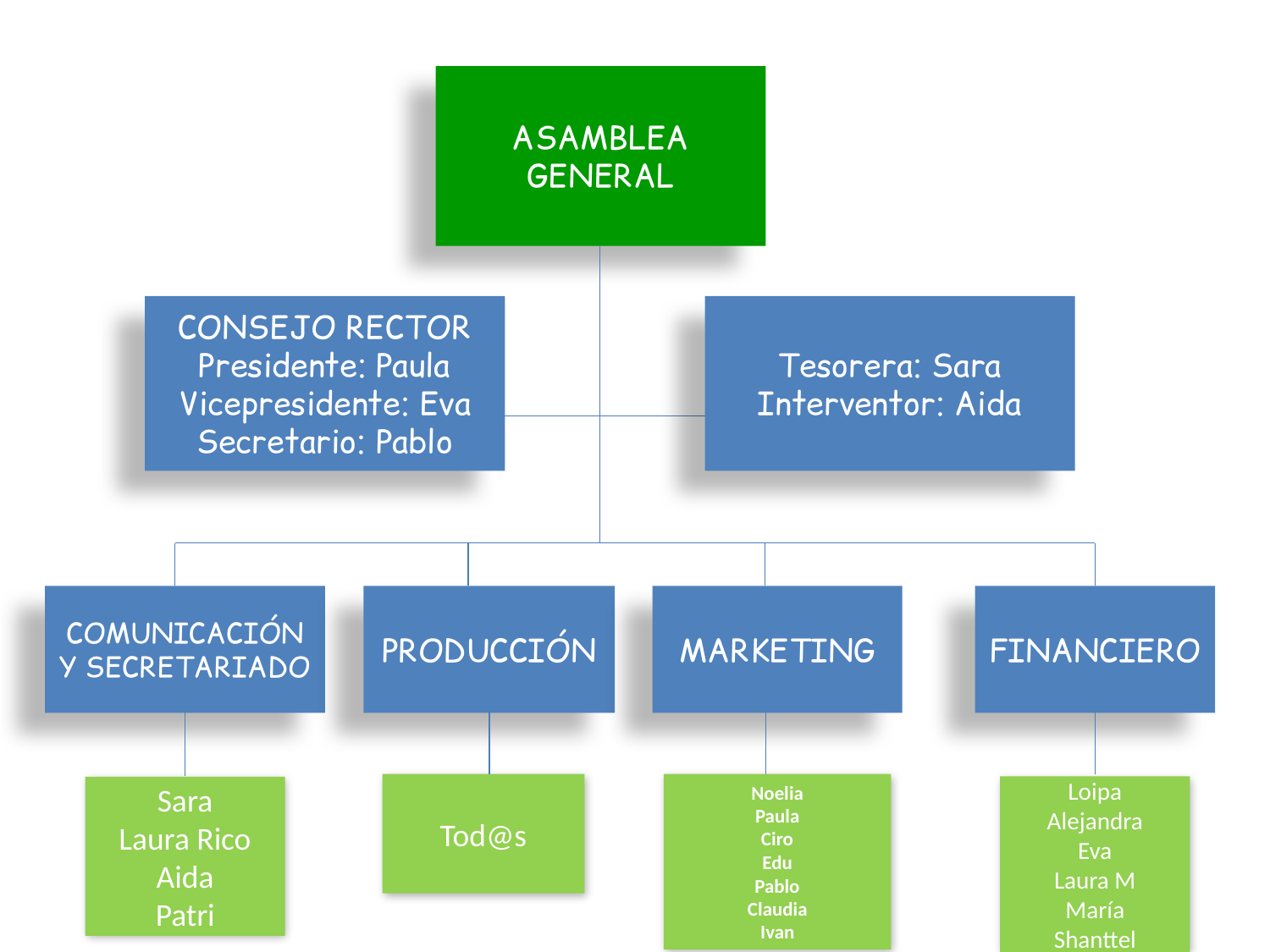

ASAMBLEA
GENERAL
CONSEJO RECTOR
Presidente: Paula
Vicepresidente: Eva
Secretario: Pablo
Tesorera: Sara
Interventor: Aida
COMUNICACIÓN Y SECRETARIADO
PRODUCCIÓN
MARKETING
FINANCIERO
Tod@s
Noelia
Paula
Ciro
Edu
Pablo
Claudia
Ivan
Loipa
Alejandra
Eva
Laura M
María
Shanttel
Sara
Laura Rico
Aida
Patri